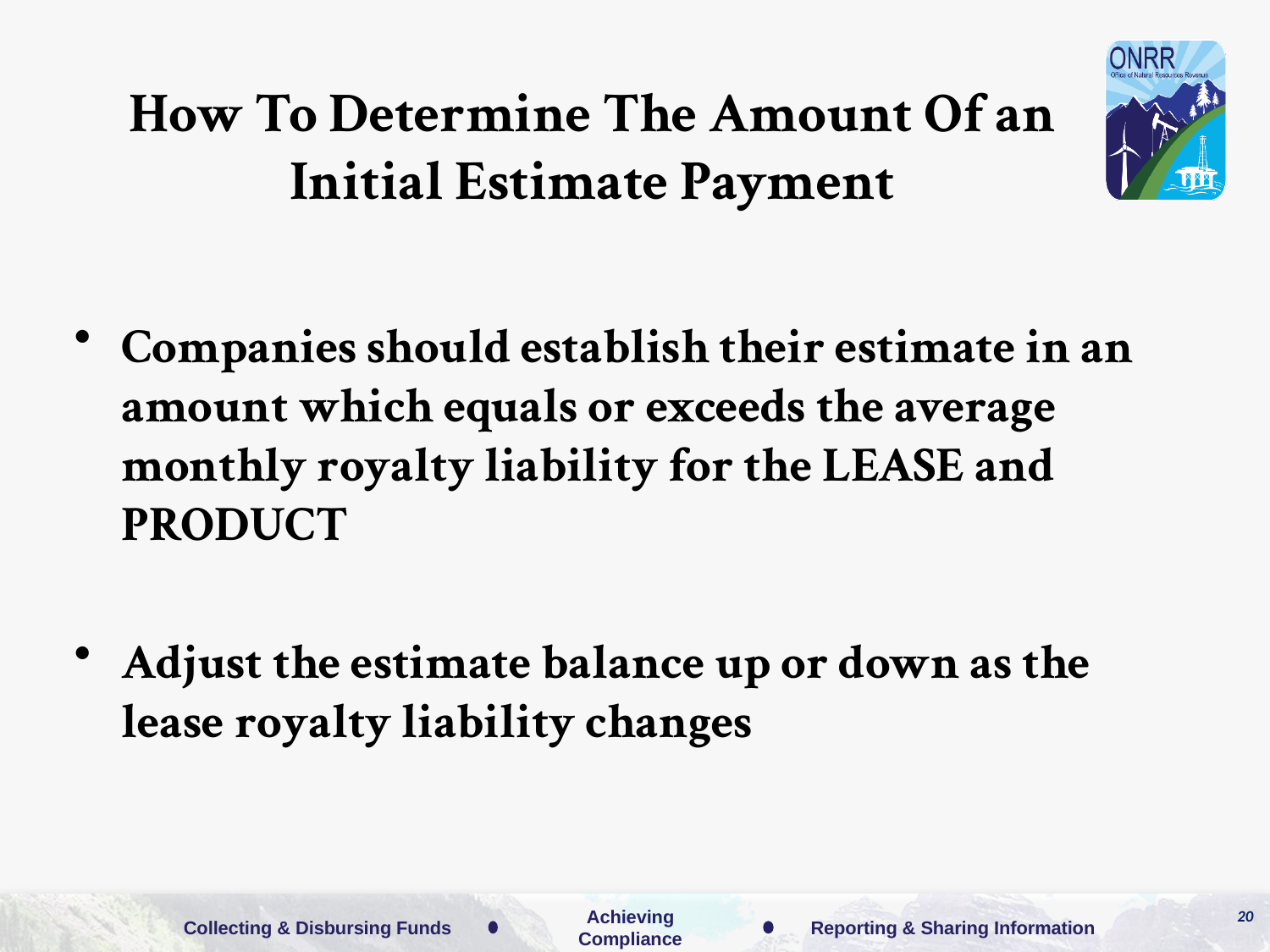

How To Determine The Amount Of an Initial Estimate Payment
Companies should establish their estimate in an amount which equals or exceeds the average monthly royalty liability for the LEASE and PRODUCT

Adjust the estimate balance up or down as the lease royalty liability changes
20